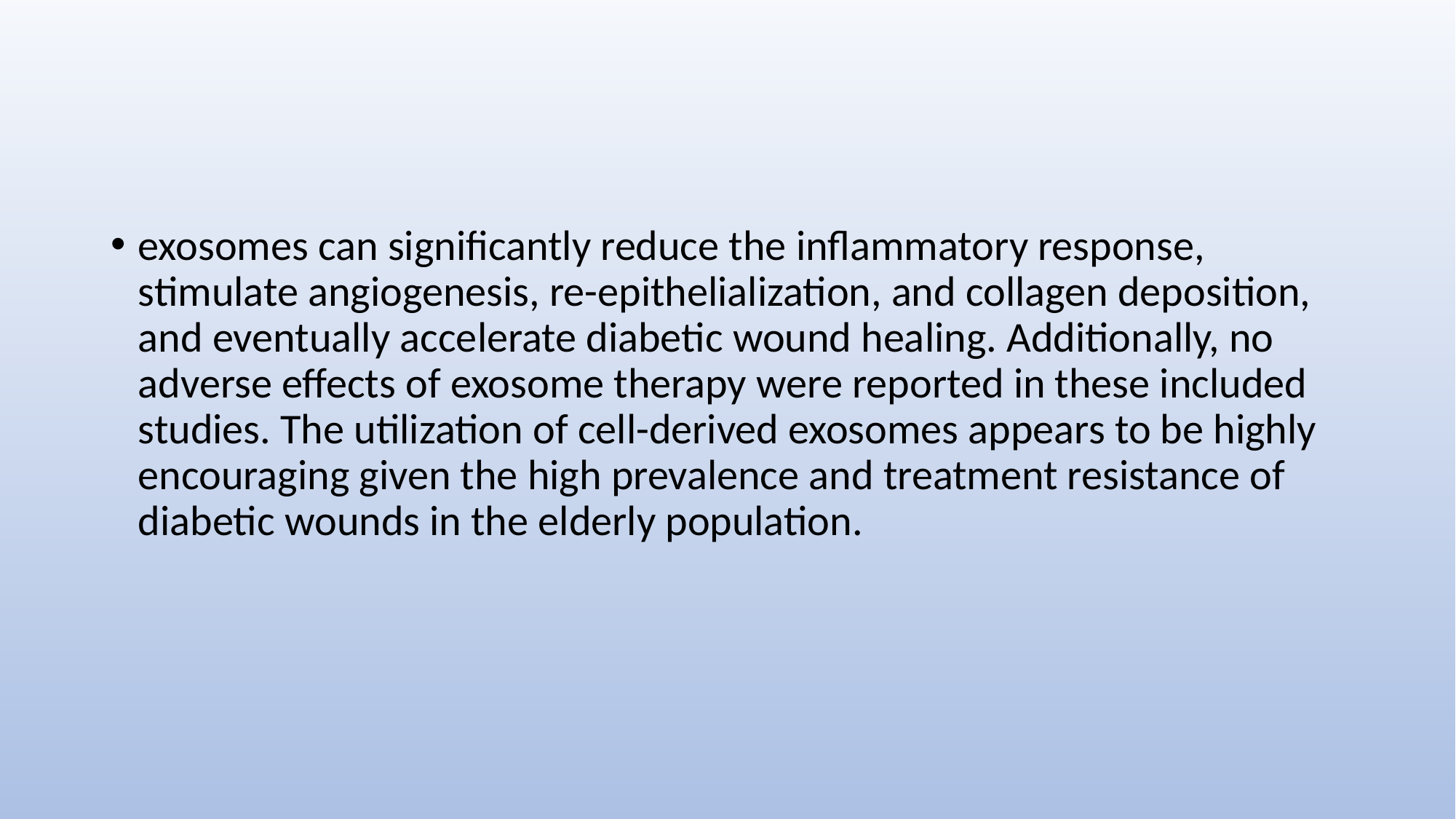

#
exosomes can significantly reduce the inflammatory response, stimulate angiogenesis, re-epithelialization, and collagen deposition, and eventually accelerate diabetic wound healing. Additionally, no adverse effects of exosome therapy were reported in these included studies. The utilization of cell-derived exosomes appears to be highly encouraging given the high prevalence and treatment resistance of diabetic wounds in the elderly population.